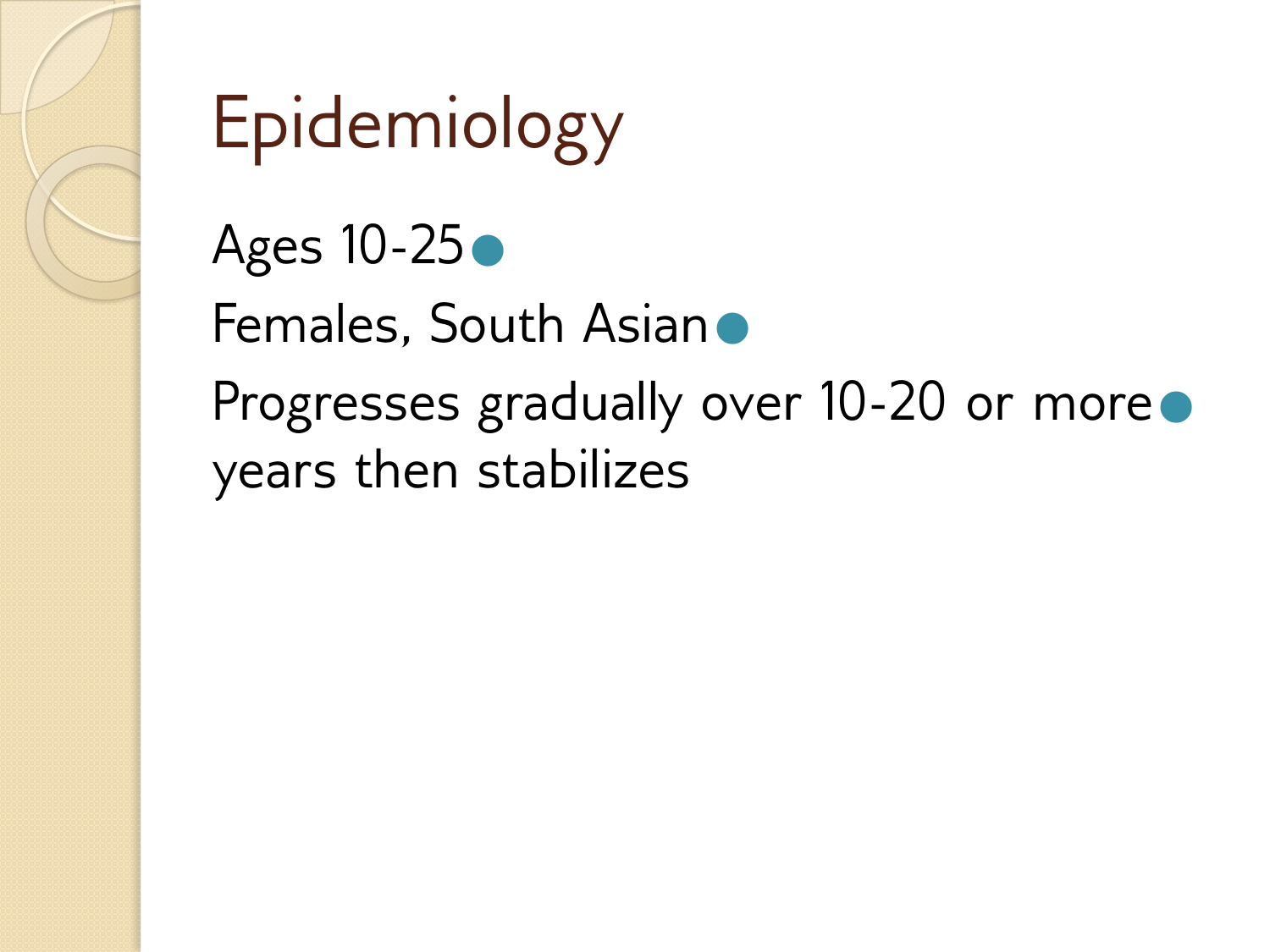

# Epidemiology
Ages 10-25
Females, South Asian
Progresses gradually over 10-20 or more years then stabilizes